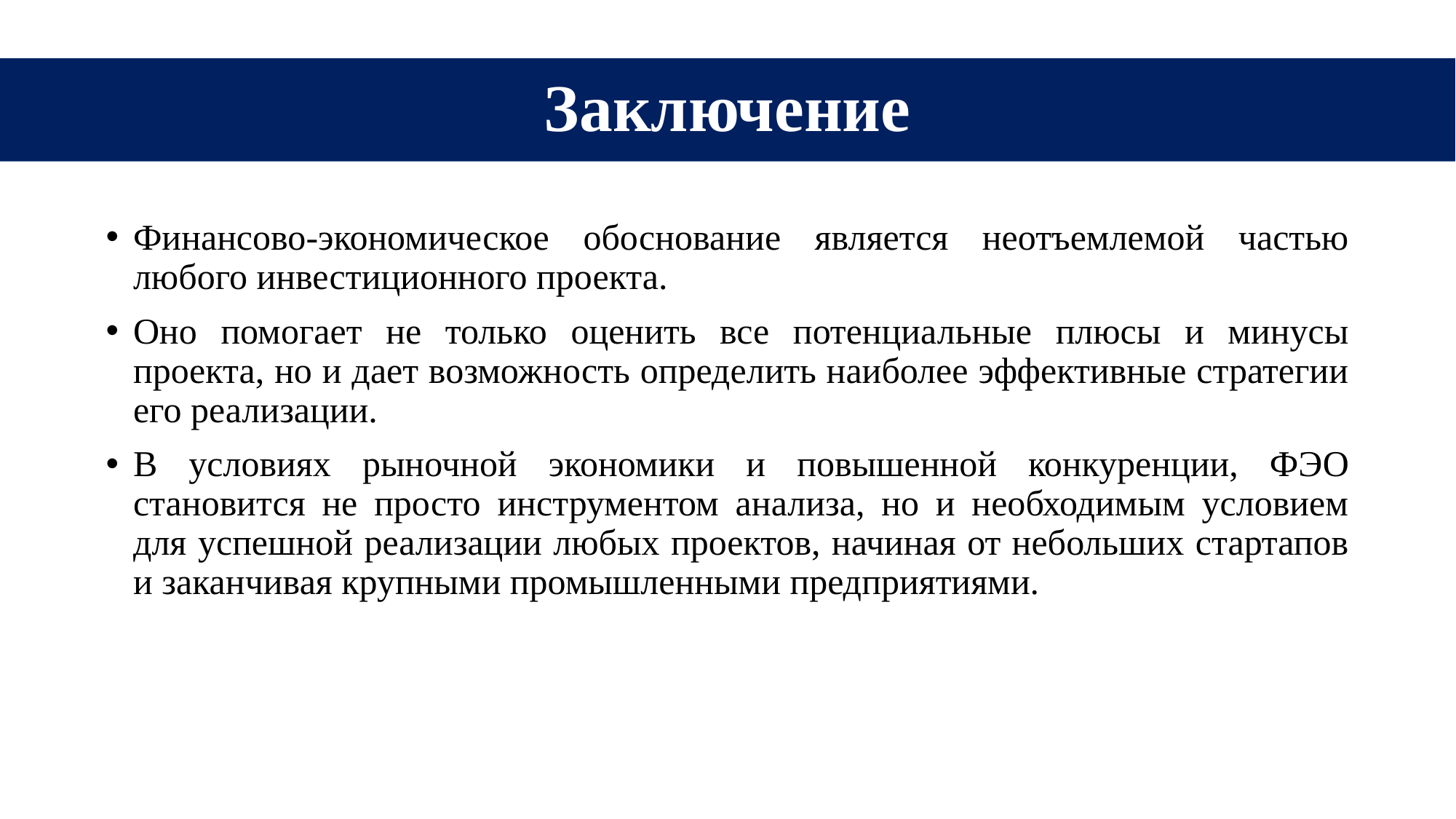

# Заключение
Финансово-экономическое обоснование является неотъемлемой частью любого инвестиционного проекта.
Оно помогает не только оценить все потенциальные плюсы и минусы проекта, но и дает возможность определить наиболее эффективные стратегии его реализации.
В условиях рыночной экономики и повышенной конкуренции, ФЭО становится не просто инструментом анализа, но и необходимым условием для успешной реализации любых проектов, начиная от небольших стартапов и заканчивая крупными промышленными предприятиями.